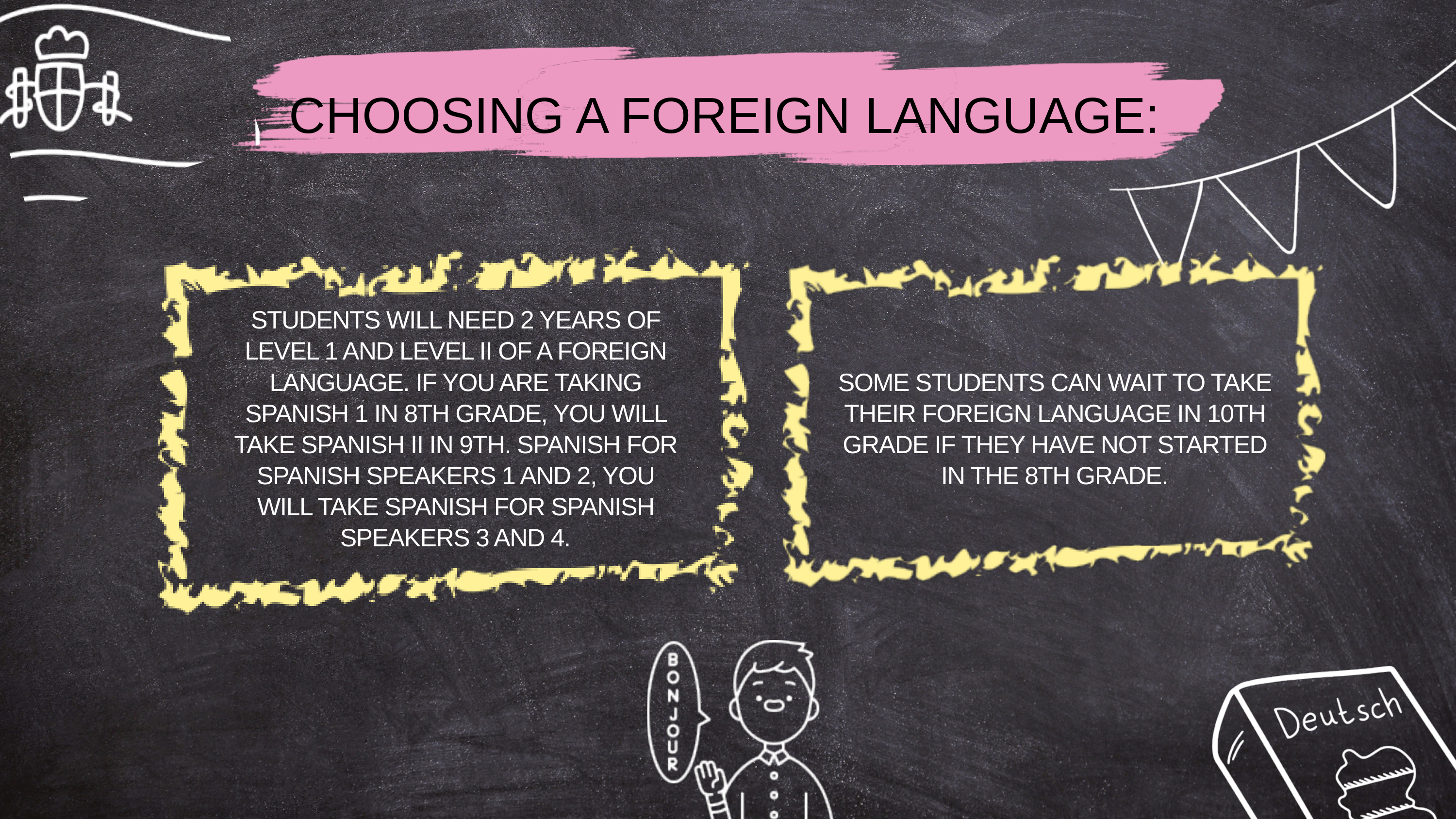

CHOOSING A FOREIGN LANGUAGE:

STUDENTS WILL NEED 2 YEARS OF LEVEL 1 AND LEVEL II OF A FOREIGN LANGUAGE. IF YOU ARE TAKING SPANISH 1 IN 8TH GRADE, YOU WILL TAKE SPANISH II IN 9TH. SPANISH FOR SPANISH SPEAKERS 1 AND 2, YOU WILL TAKE SPANISH FOR SPANISH SPEAKERS 3 AND 4.
SOME STUDENTS CAN WAIT TO TAKE THEIR FOREIGN LANGUAGE IN 10TH GRADE IF THEY HAVE NOT STARTED IN THE 8TH GRADE.